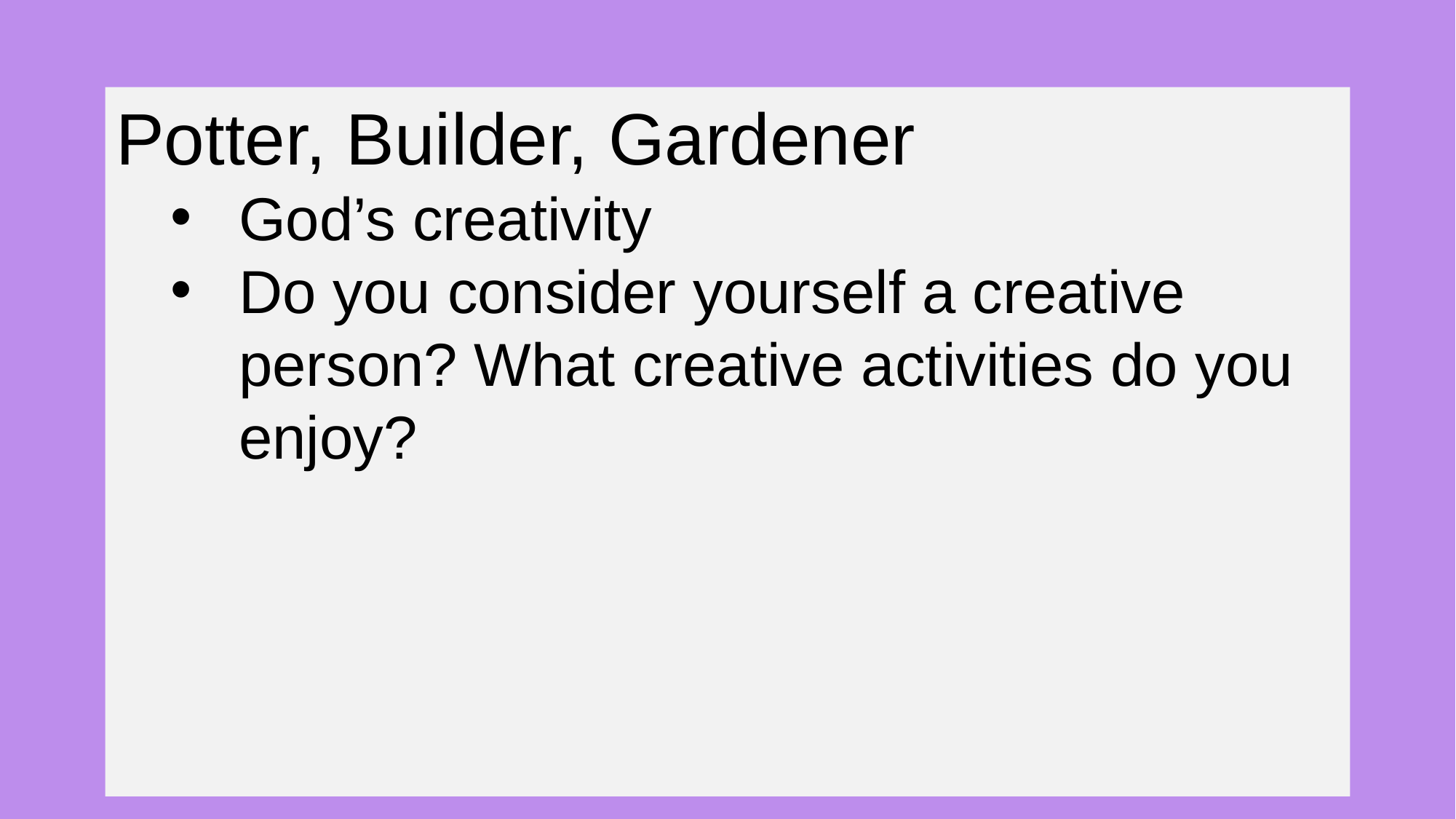

Potter, Builder, Gardener
God’s creativity
Do you consider yourself a creative person? What creative activities do you enjoy?

10